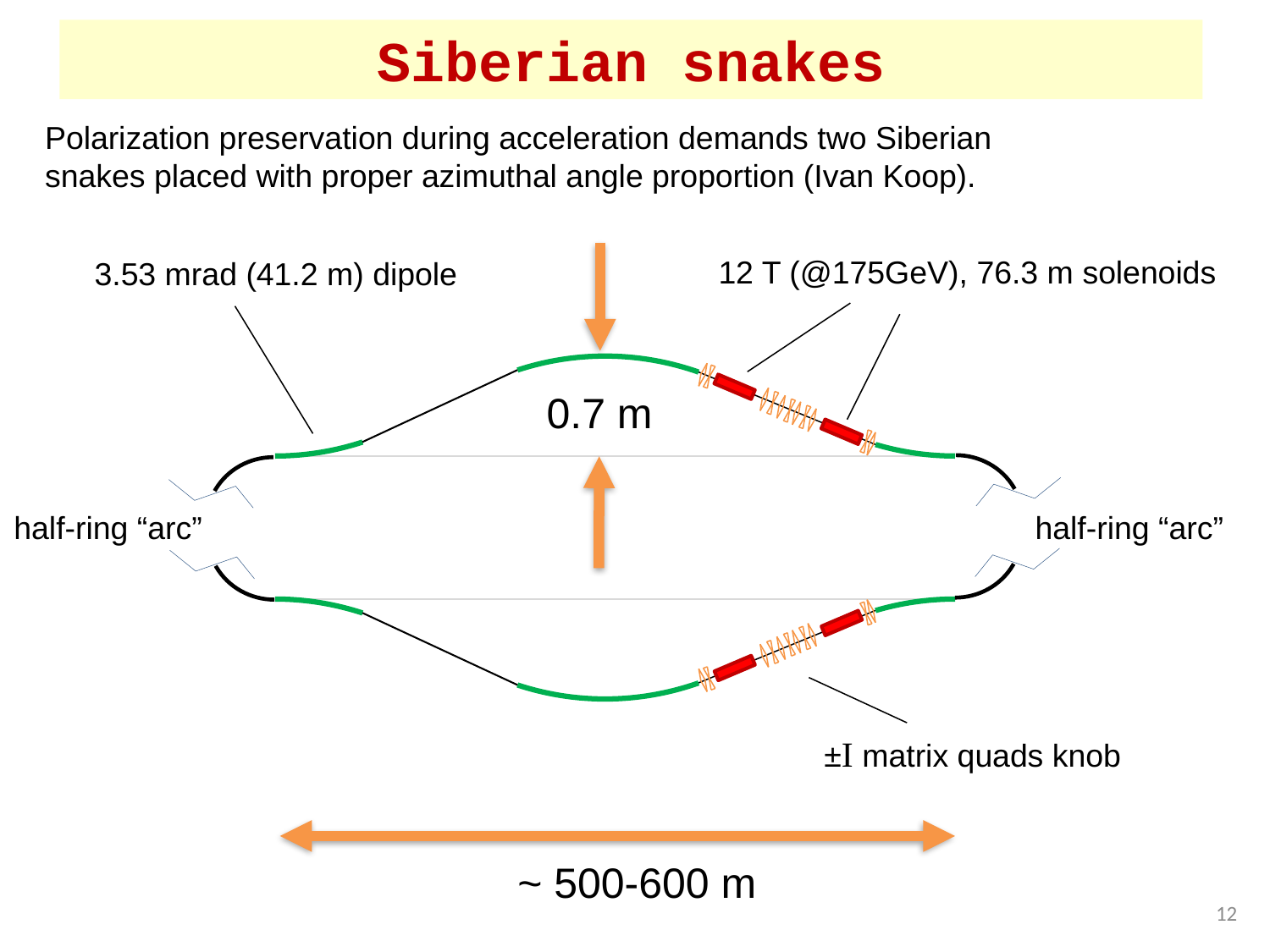

# Siberian snakes
Polarization preservation during acceleration demands two Siberian snakes placed with proper azimuthal angle proportion (Ivan Koop).
12 T (@175GeV), 76.3 m solenoids
3.53 mrad (41.2 m) dipole
0.7 m
half-ring “arc”
half-ring “arc”
±I matrix quads knob
~ 500-600 m
12